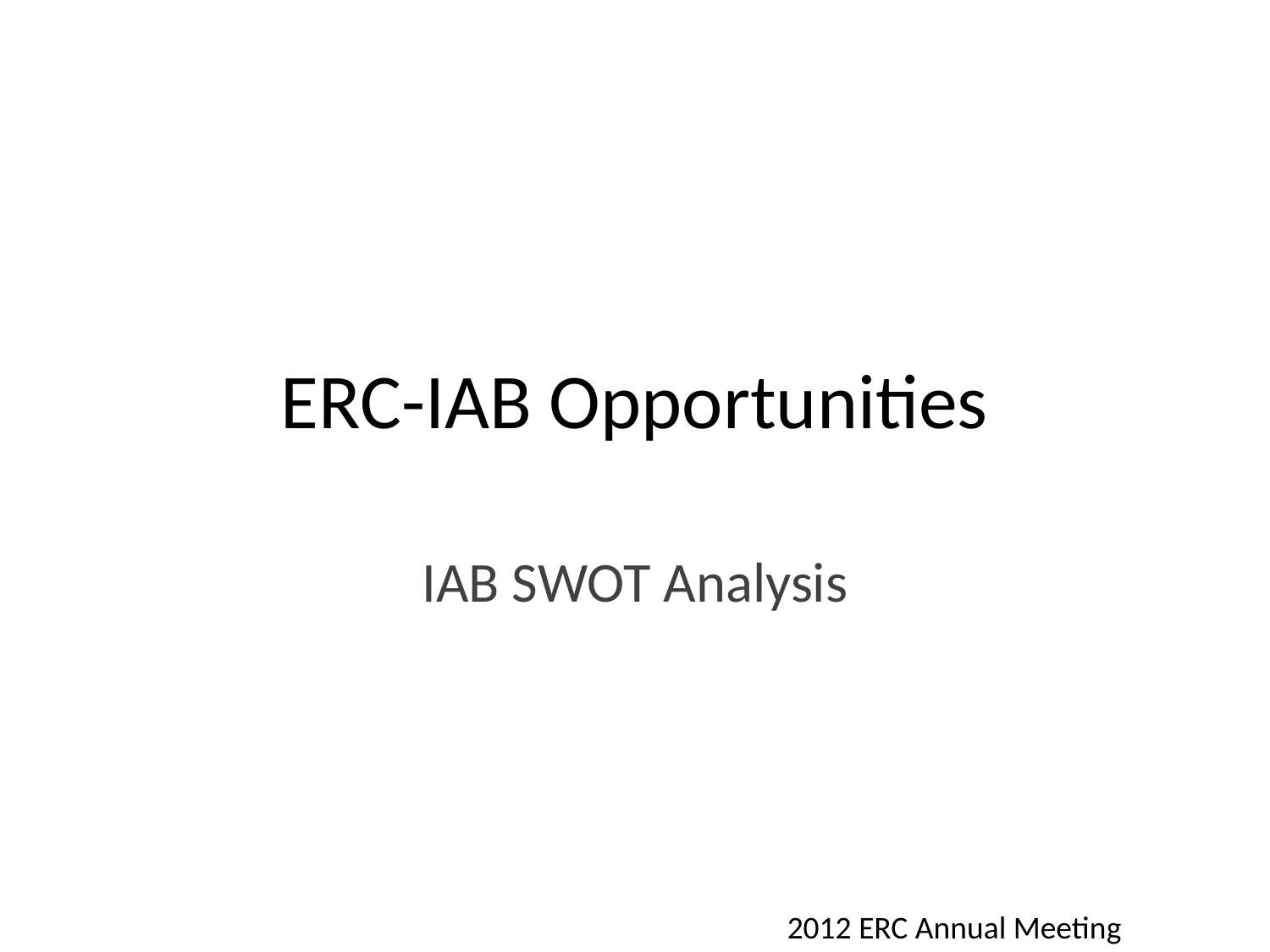

# ERC-IAB Opportunities
IAB SWOT Analysis
2012 ERC Annual Meeting